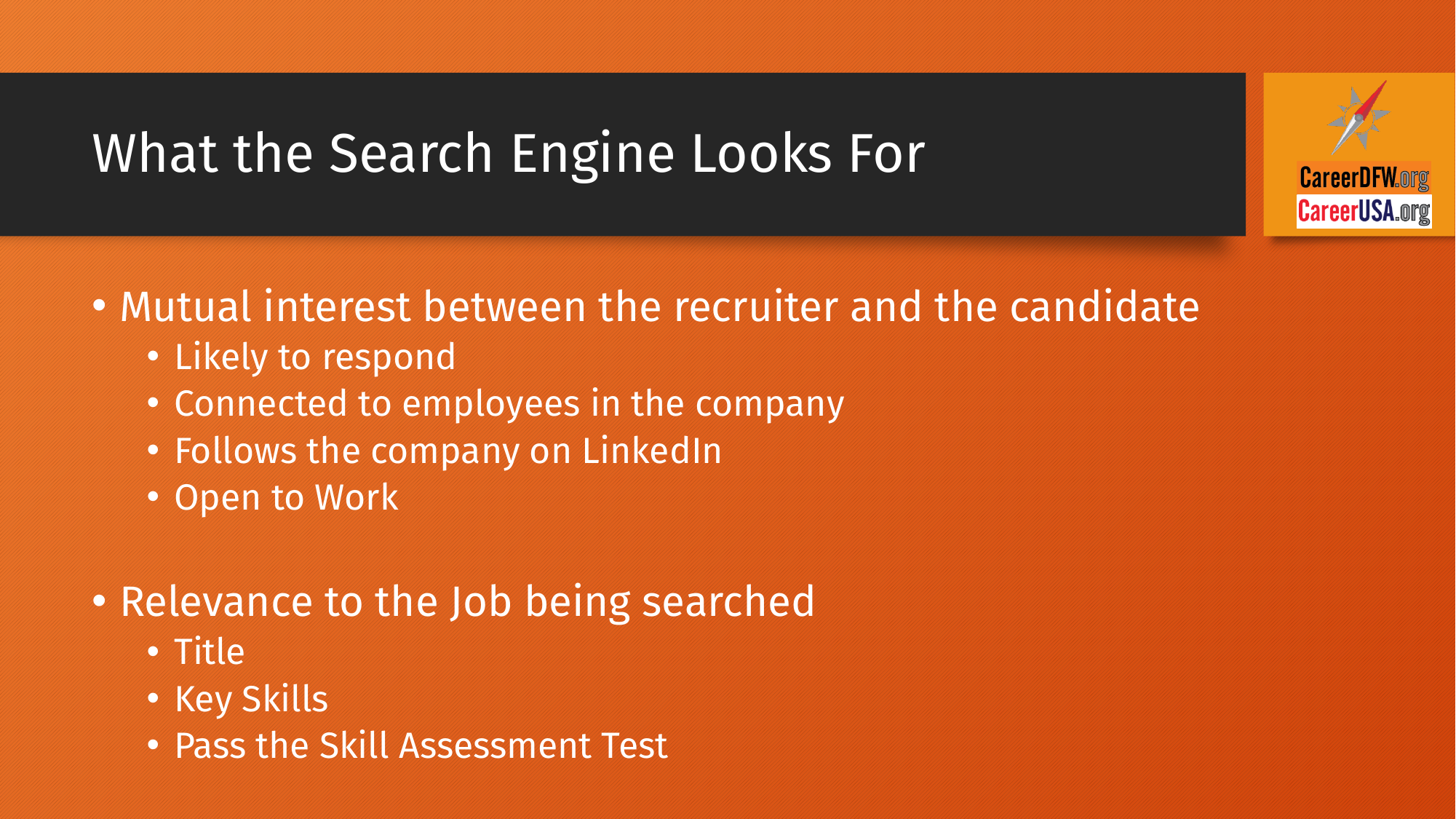

# What the Search Engine Looks For
Mutual interest between the recruiter and the candidate
Likely to respond
Connected to employees in the company
Follows the company on LinkedIn
Open to Work

Relevance to the Job being searched
Title
Key Skills
Pass the Skill Assessment Test